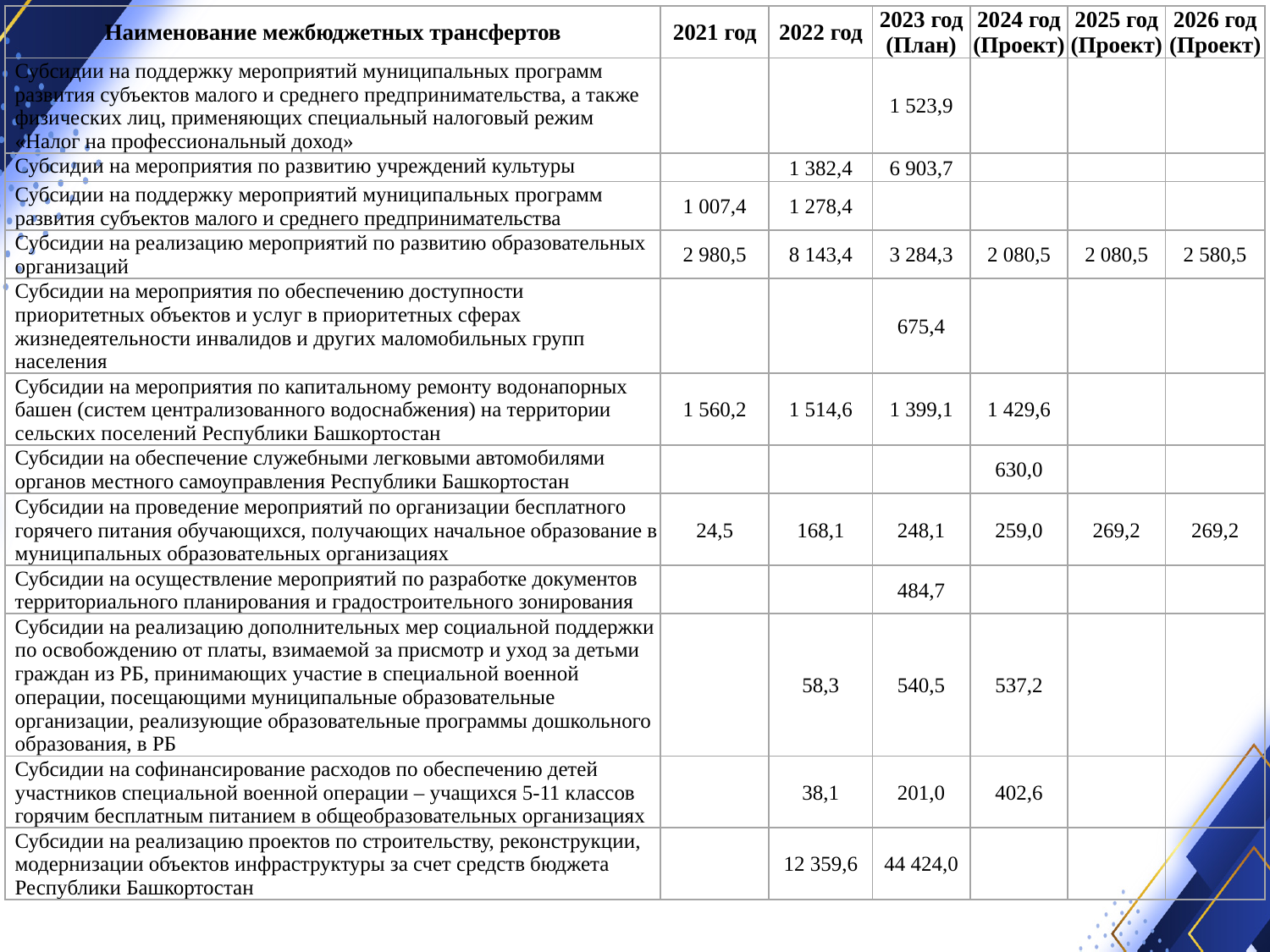

| Наименование межбюджетных трансфертов | 2021 год | 2022 год | 2023 год (План) | 2024 год (Проект) | 2025 год (Проект) | 2026 год (Проект) |
| --- | --- | --- | --- | --- | --- | --- |
| Субсидии на поддержку мероприятий муниципальных программ развития субъектов малого и среднего предпринимательства, а также физических лиц, применяющих специальный налоговый режим «Налог на профессиональный доход» |  |  | 1 523,9 |  |  |  |
| Субсидии на мероприятия по развитию учреждений культуры |  | 1 382,4 | 6 903,7 |  |  |  |
| Субсидии на поддержку мероприятий муниципальных программ развития субъектов малого и среднего предпринимательства | 1 007,4 | 1 278,4 |  |  |  |  |
| Субсидии на реализацию мероприятий по развитию образовательных организаций | 2 980,5 | 8 143,4 | 3 284,3 | 2 080,5 | 2 080,5 | 2 580,5 |
| Субсидии на мероприятия по обеспечению доступности приоритетных объектов и услуг в приоритетных сферах жизнедеятельности инвалидов и других маломобильных групп населения |  |  | 675,4 |  |  |  |
| Субсидии на мероприятия по капитальному ремонту водонапорных башен (систем централизованного водоснабжения) на территории сельских поселений Республики Башкортостан | 1 560,2 | 1 514,6 | 1 399,1 | 1 429,6 |  |  |
| Субсидии на обеспечение служебными легковыми автомобилями органов местного самоуправления Республики Башкортостан |  |  |  | 630,0 |  |  |
| Субсидии на проведение мероприятий по организации бесплатного горячего питания обучающихся, получающих начальное образование в муниципальных образовательных организациях | 24,5 | 168,1 | 248,1 | 259,0 | 269,2 | 269,2 |
| Субсидии на осуществление мероприятий по разработке документов территориального планирования и градостроительного зонирования |  |  | 484,7 |  |  |  |
| Субсидии на реализацию дополнительных мер социальной поддержки по освобождению от платы, взимаемой за присмотр и уход за детьми граждан из РБ, принимающих участие в специальной военной операции, посещающими муниципальные образовательные организации, реализующие образовательные программы дошкольного образования, в РБ |  | 58,3 | 540,5 | 537,2 |  |  |
| Субсидии на софинансирование расходов по обеспечению детей участников специальной военной операции – учащихся 5-11 классов горячим бесплатным питанием в общеобразовательных организациях |  | 38,1 | 201,0 | 402,6 |  |  |
| Субсидии на реализацию проектов по строительству, реконструкции, модернизации объектов инфраструктуры за счет средств бюджета Республики Башкортостан |  | 12 359,6 | 44 424,0 |  |  |  |